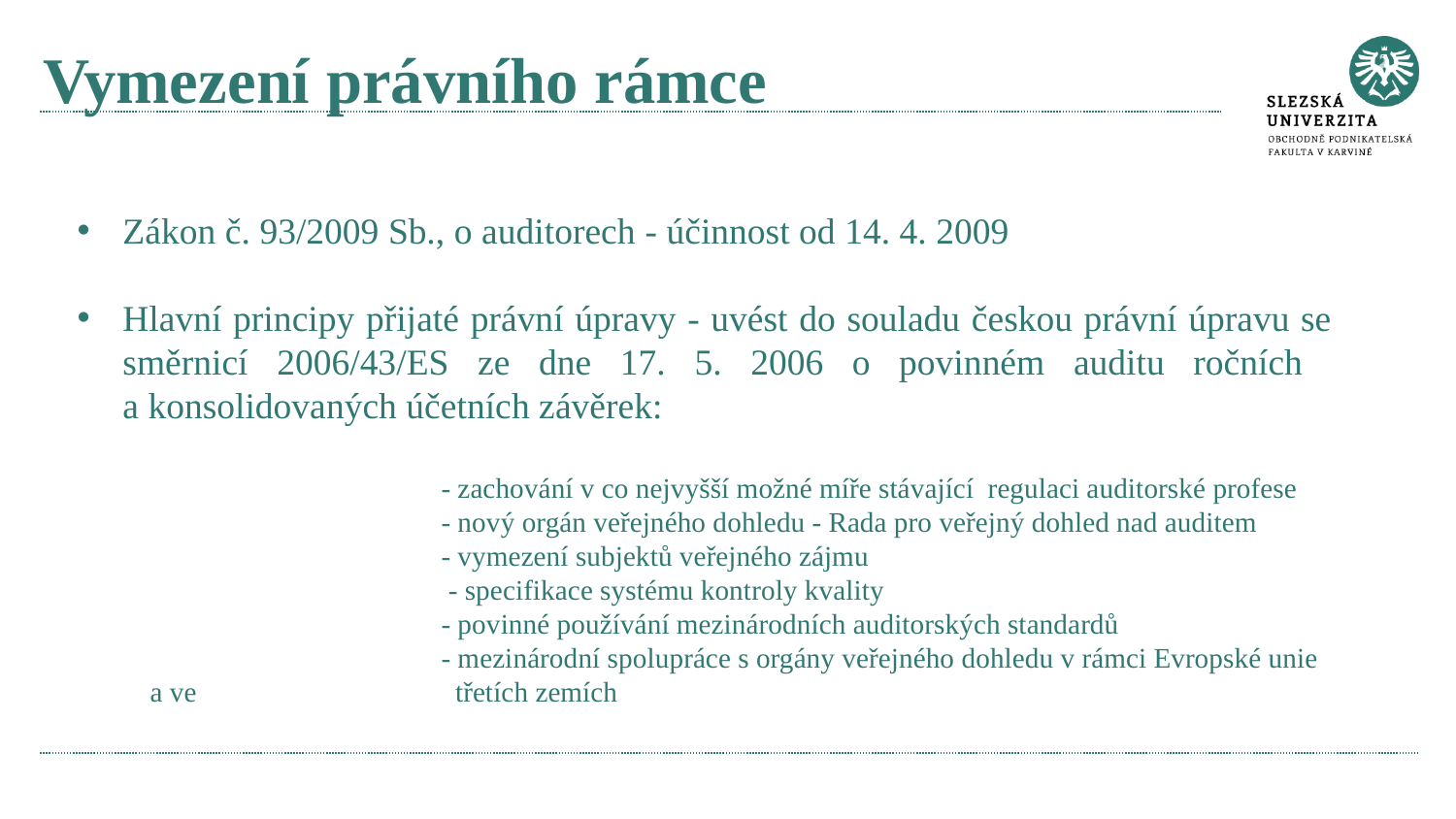

# Vymezení právního rámce

Zákon č. 93/2009 Sb., o auditorech - účinnost od 14. 4. 2009

Hlavní principy přijaté právní úpravy - uvést do souladu českou právní úpravu se směrnicí 2006/43/ES ze dne 17. 5. 2006 o povinném auditu ročních
a konsolidovaných účetních závěrek:

		- zachování v co nejvyšší možné míře stávající  regulaci auditorské profese
		- nový orgán veřejného dohledu - Rada pro veřejný dohled nad auditem
		- vymezení subjektů veřejného zájmu
		 - specifikace systému kontroly kvality
		- povinné používání mezinárodních auditorských standardů
		- mezinárodní spolupráce s orgány veřejného dohledu v rámci Evropské unie a ve 		  třetích zemích